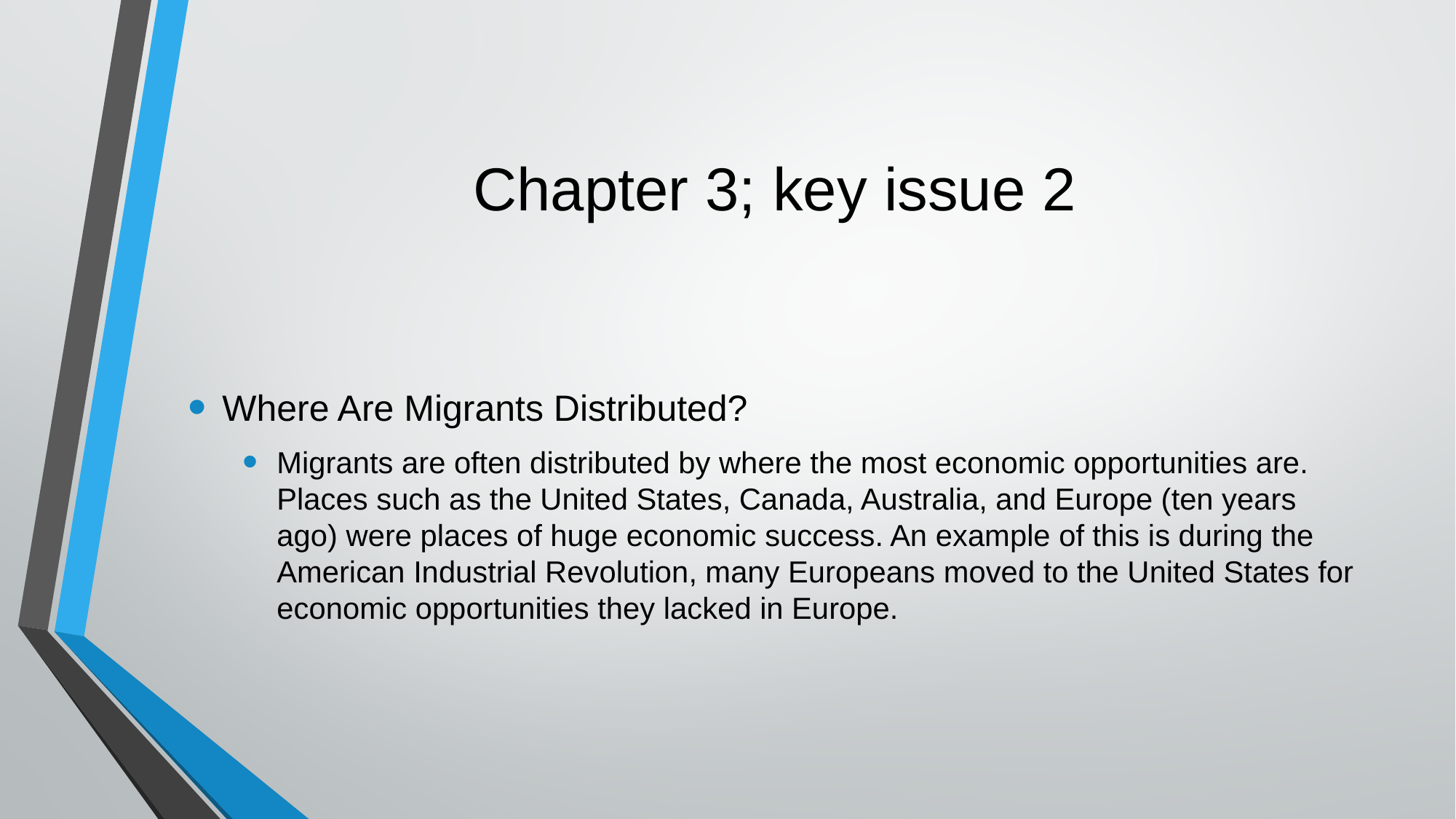

# Chapter 3; key issue 2
Where Are Migrants Distributed?
Migrants are often distributed by where the most economic opportunities are. Places such as the United States, Canada, Australia, and Europe (ten years ago) were places of huge economic success. An example of this is during the American Industrial Revolution, many Europeans moved to the United States for economic opportunities they lacked in Europe.